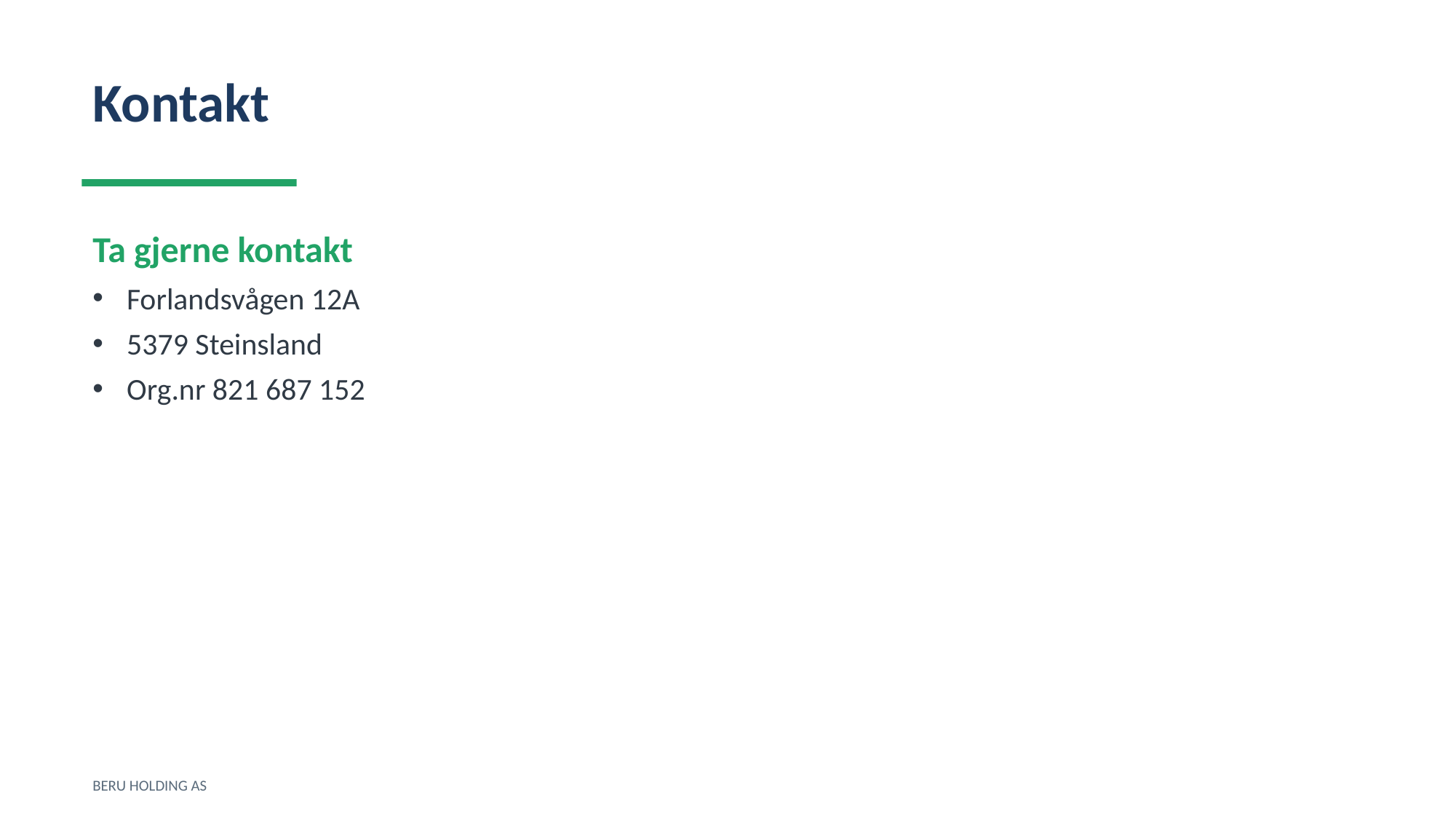

Kontakt

Ta gjerne kontakt
Forlandsvågen 12A
5379 Steinsland
Org.nr 821 687 152
BERU HOLDING AS